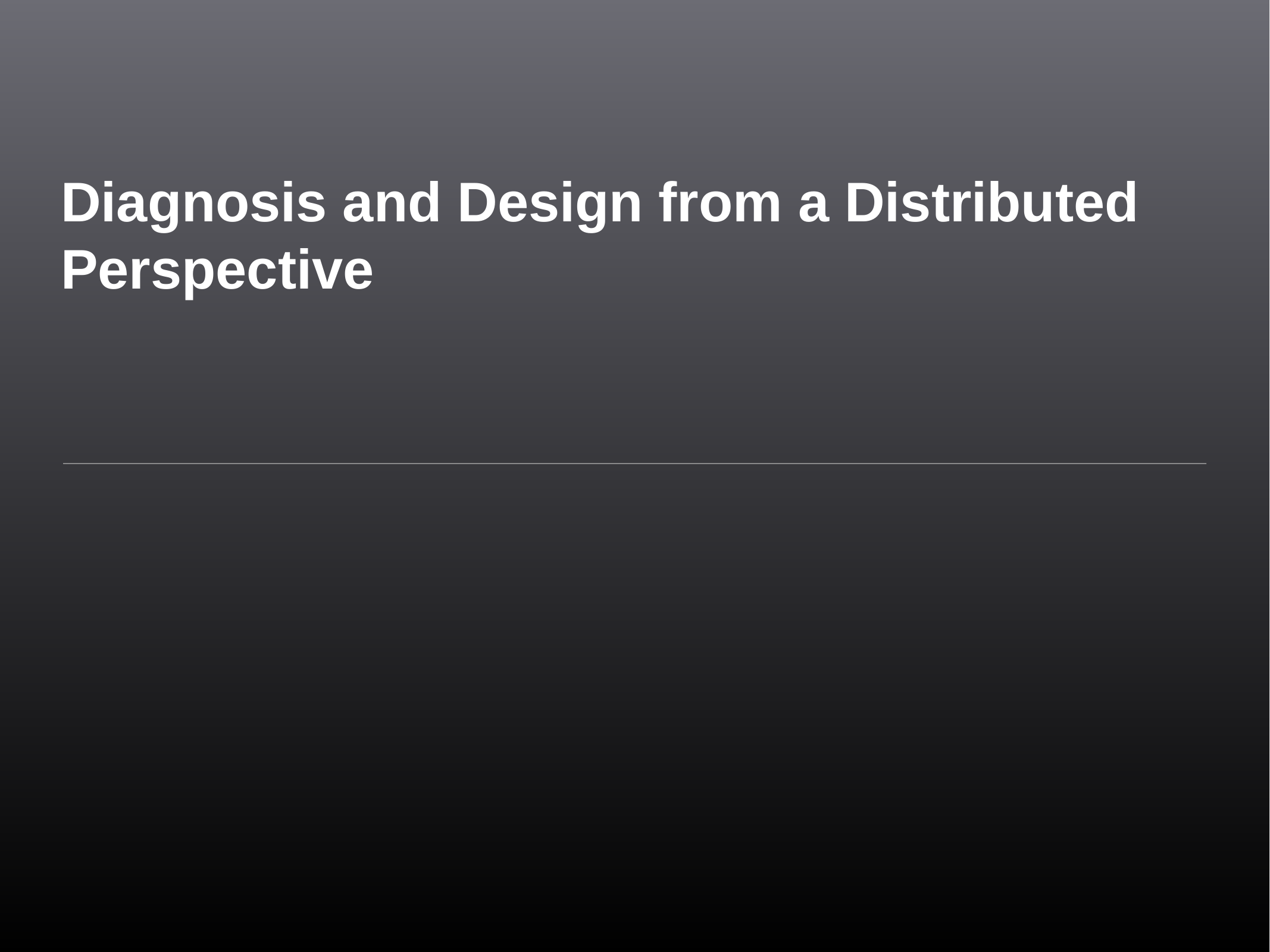

# Diagnosis and Design from a Distributed Perspective